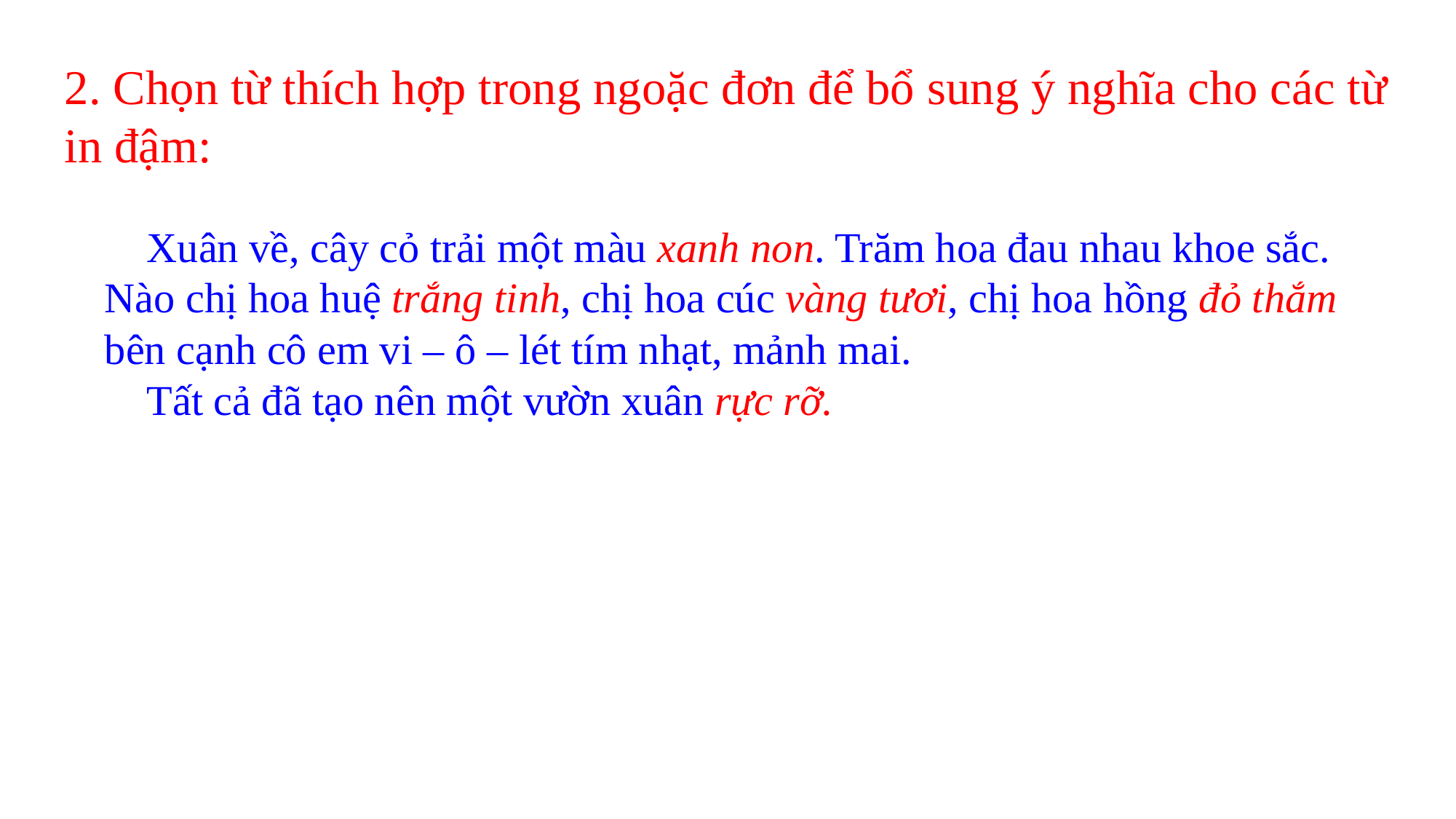

2. Chọn từ thích hợp trong ngoặc đơn để bổ sung ý nghĩa cho các từ
in đậm:
    Xuân về, cây cỏ trải một màu xanh non. Trăm hoa đau nhau khoe sắc. Nào chị hoa huệ trắng tinh, chị hoa cúc vàng tươi, chị hoa hồng đỏ thắm bên cạnh cô em vi – ô – lét tím nhạt, mảnh mai.
    Tất cả đã tạo nên một vườn xuân rực rỡ.